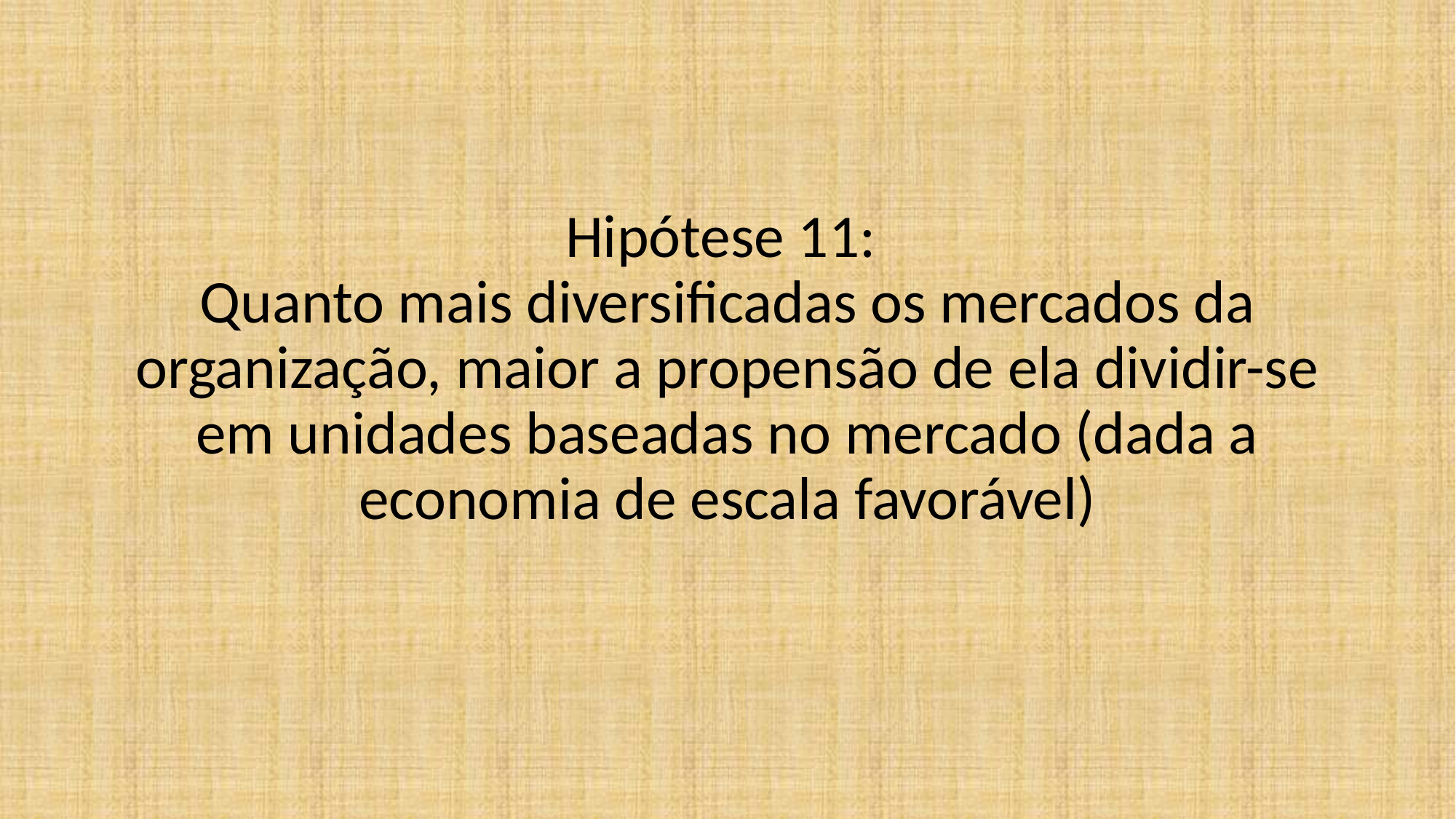

# Hipótese 11: Quanto mais diversificadas os mercados da organização, maior a propensão de ela dividir-se em unidades baseadas no mercado (dada a economia de escala favorável)